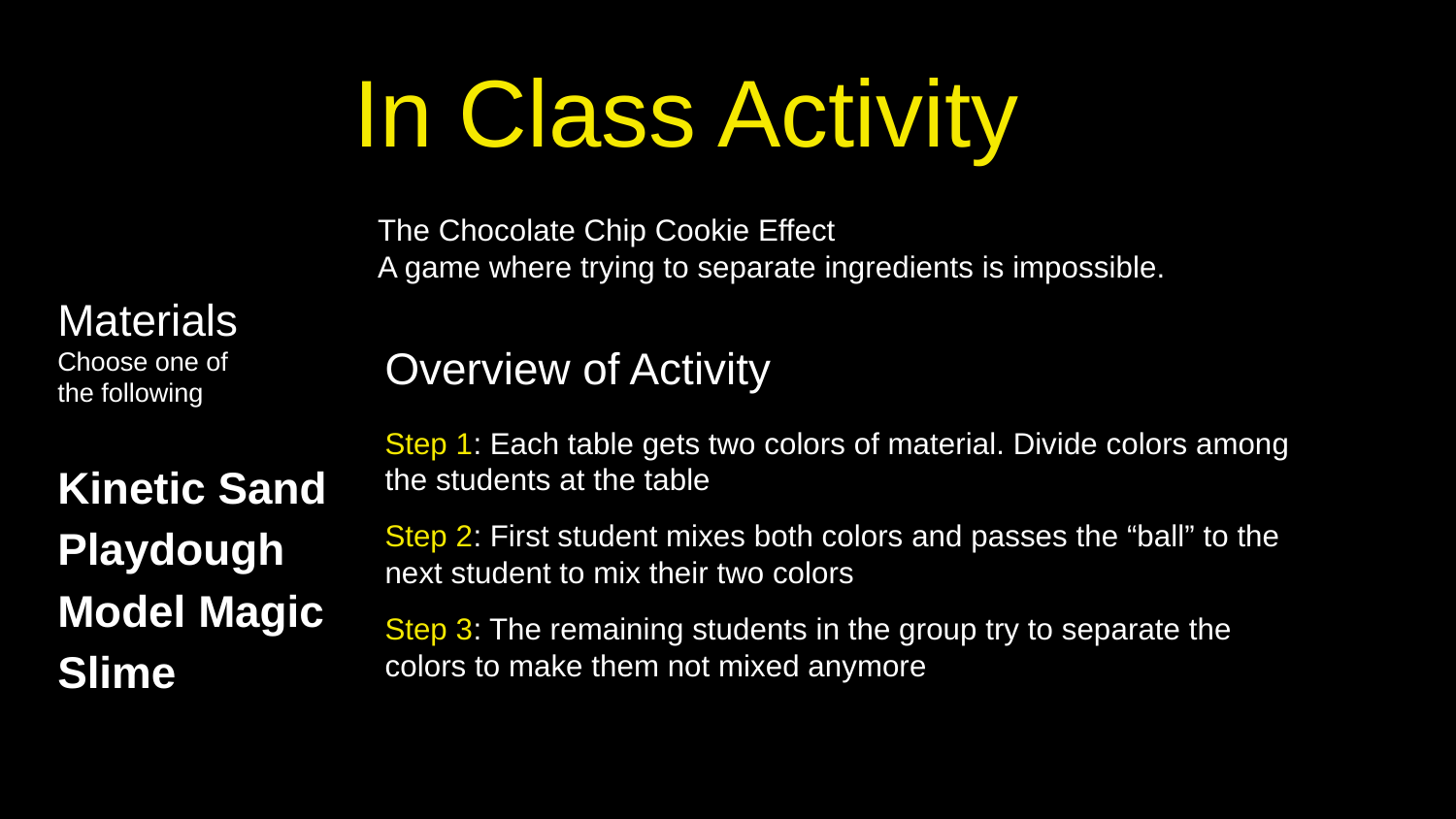

In Class Activity
The Chocolate Chip Cookie Effect
A game where trying to separate ingredients is impossible.
Materials
Choose one of
the following
Overview of Activity
Step 1: Each table gets two colors of material. Divide colors among the students at the table
Step 2: First student mixes both colors and passes the “ball” to the next student to mix their two colors
Step 3: The remaining students in the group try to separate the colors to make them not mixed anymore
Kinetic Sand
Playdough
Model Magic
Slime